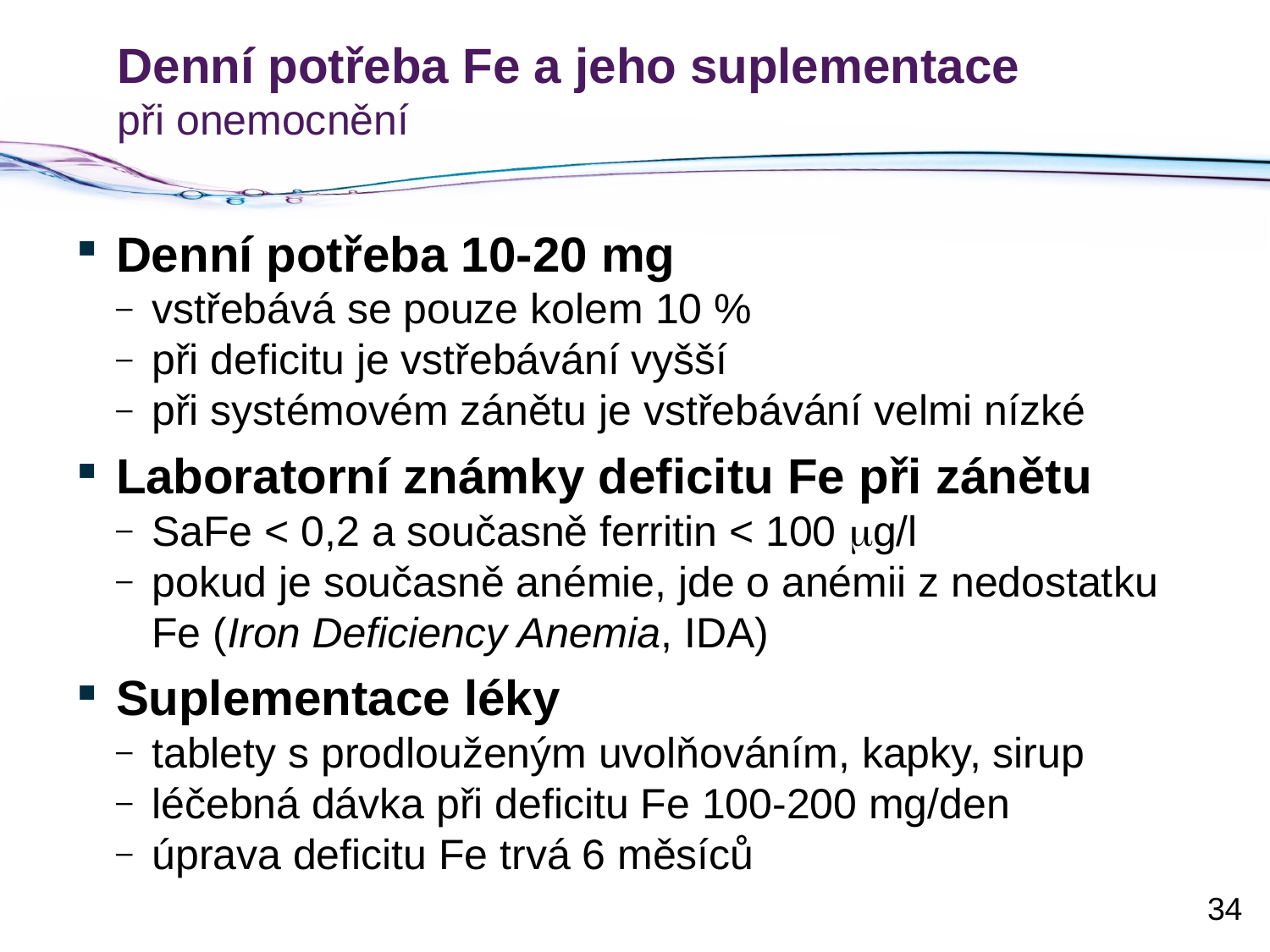

# Denní potřeba Fe a jeho suplementace při onemocnění
Denní potřeba 10-20 mg
vstřebává se pouze kolem 10 %
při deficitu je vstřebávání vyšší
při systémovém zánětu je vstřebávání velmi nízké
Laboratorní známky deficitu Fe při zánětu
SaFe < 0,2 a současně ferritin < 100 μg/l
pokud je současně anémie, jde o anémii z nedostatku Fe (Iron Deficiency Anemia, IDA)
Suplementace léky
tablety s prodlouženým uvolňováním, kapky, sirup
léčebná dávka při deficitu Fe 100-200 mg/den
úprava deficitu Fe trvá 6 měsíců

34